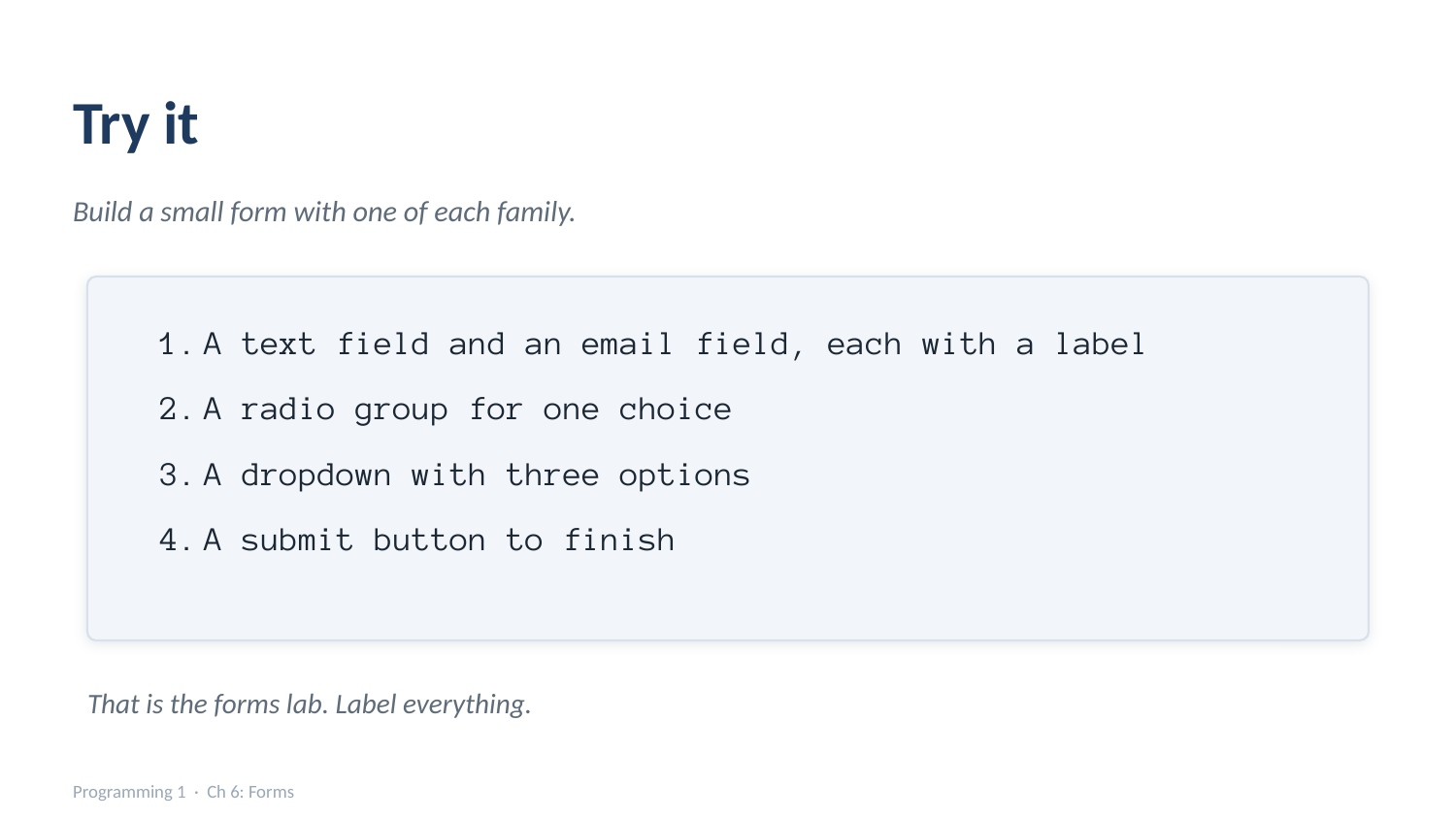

Try it
Build a small form with one of each family.

A text field and an email field, each with a label
A radio group for one choice
A dropdown with three options
A submit button to finish
That is the forms lab. Label everything.
Programming 1  ·  Ch 6: Forms